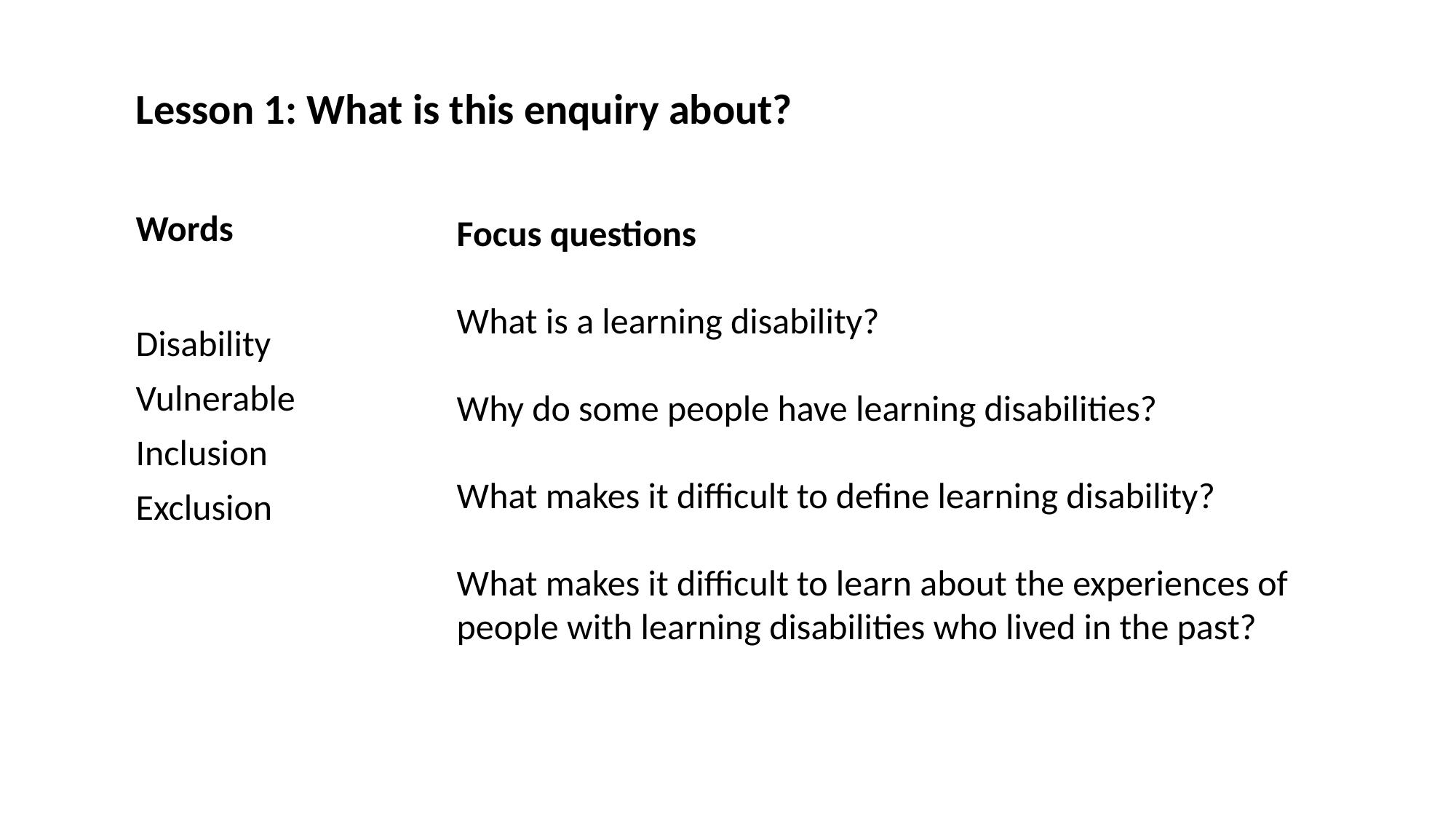

# Lesson 1: What is this enquiry about?
Words

Disability
Vulnerable
Inclusion
Exclusion

Focus questions

What is a learning disability?

Why do some people have learning disabilities?

What makes it difficult to define learning disability?

What makes it difficult to learn about the experiences of
people with learning disabilities who lived in the past?